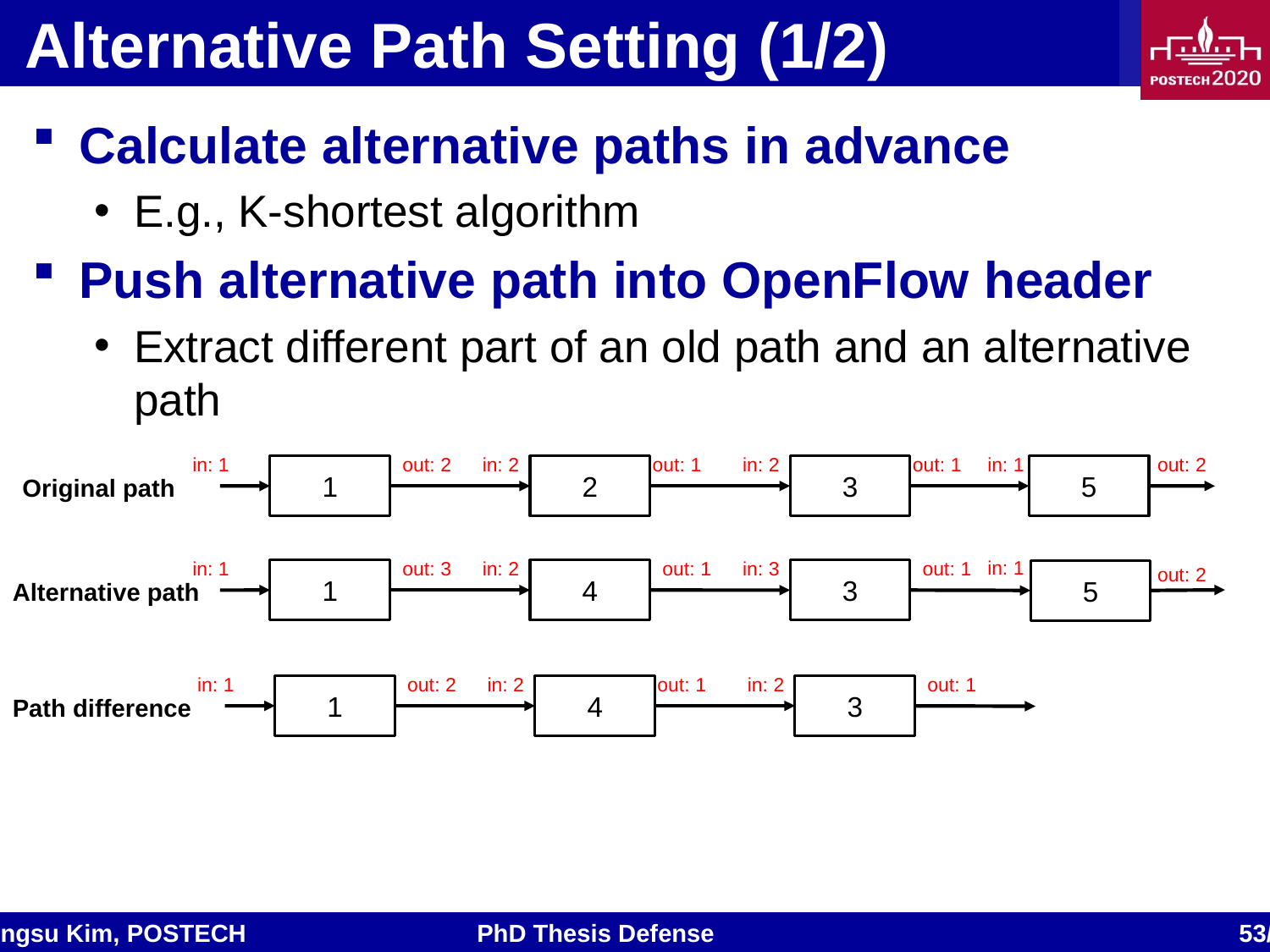

# Alternative Path Setting (1/2)
Calculate alternative paths in advance
E.g., K-shortest algorithm
Push alternative path into OpenFlow header
Extract different part of an old path and an alternative path

in: 1
out: 2
in: 2
out: 1
in: 2
out: 1
in: 1
out: 2
1
2
3
5
Original path
in: 1
in: 1
out: 3
in: 2
out: 1
in: 3
out: 1
out: 2
1
4
3
5
Alternative path
in: 1
out: 2
in: 2
out: 1
in: 2
out: 1
1
4
3
Path difference